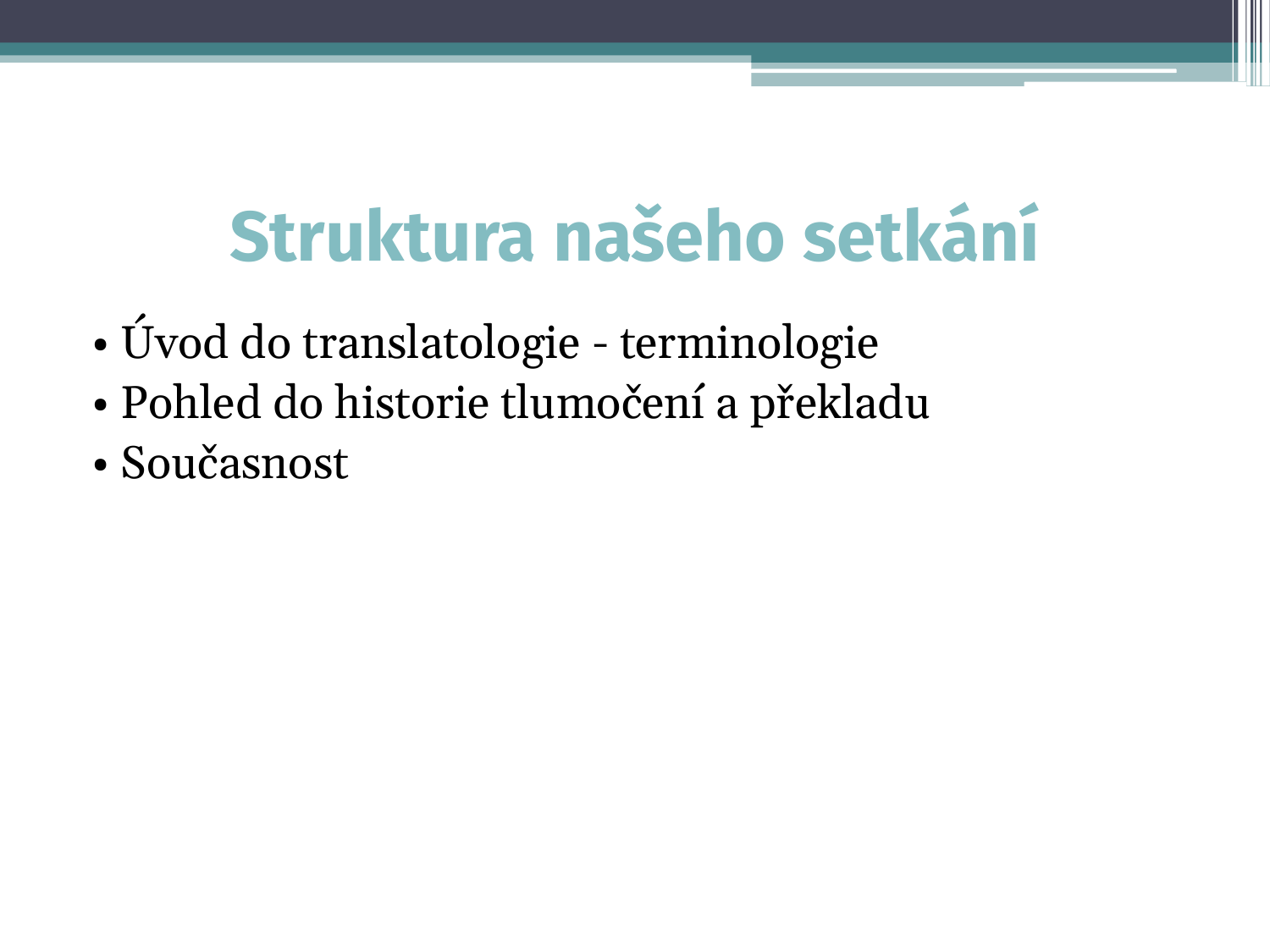

# Struktura našeho setkání
• Úvod do translatologie - terminologie
• Pohled do historie tlumočení a překladu
• Současnost